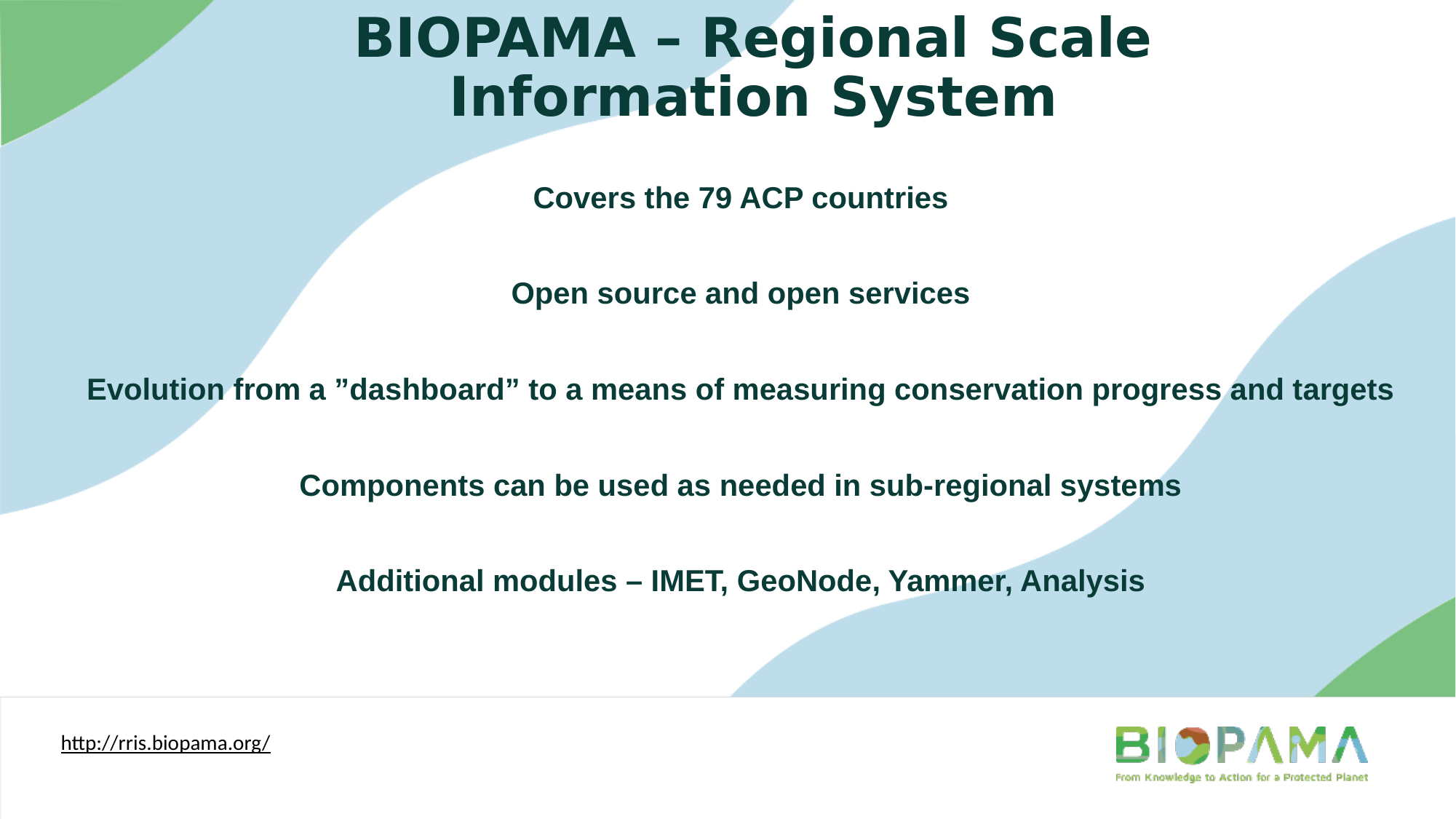

# BIOPAMA – Regional Scale Information System
Covers the 79 ACP countries

Open source and open services

Evolution from a ”dashboard” to a means of measuring conservation progress and targets

Components can be used as needed in sub-regional systems

Additional modules – IMET, GeoNode, Yammer, Analysis

http://rris.biopama.org/